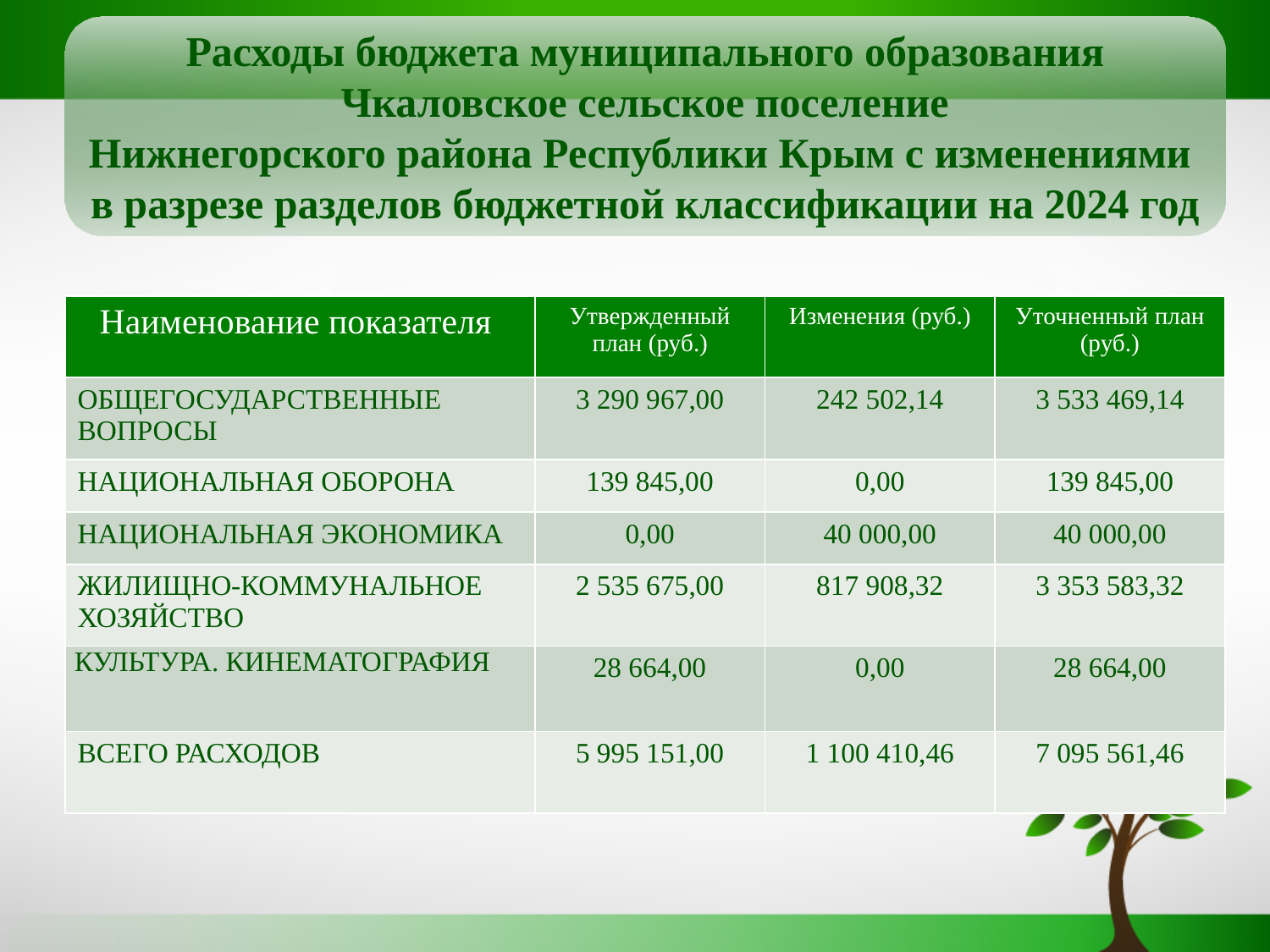

Расходы бюджета муниципального образования
 Чкаловское сельское поселение
Нижнегорского района Республики Крым с изменениями
в разрезе разделов бюджетной классификации на 2024 год
| Наименование показателя | Утвержденный план (руб.) | Изменения (руб.) | Уточненный план (руб.) |
| --- | --- | --- | --- |
| ОБЩЕГОСУДАРСТВЕННЫЕ ВОПРОСЫ | 3 290 967,00 | 242 502,14 | 3 533 469,14 |
| НАЦИОНАЛЬНАЯ ОБОРОНА | 139 845,00 | 0,00 | 139 845,00 |
| НАЦИОНАЛЬНАЯ ЭКОНОМИКА | 0,00 | 40 000,00 | 40 000,00 |
| ЖИЛИЩНО-КОММУНАЛЬНОЕ ХОЗЯЙСТВО | 2 535 675,00 | 817 908,32 | 3 353 583,32 |
| КУЛЬТУРА. КИНЕМАТОГРАФИЯ | 28 664,00 | 0,00 | 28 664,00 |
| ВСЕГО РАСХОДОВ | 5 995 151,00 | 1 100 410,46 | 7 095 561,46 |